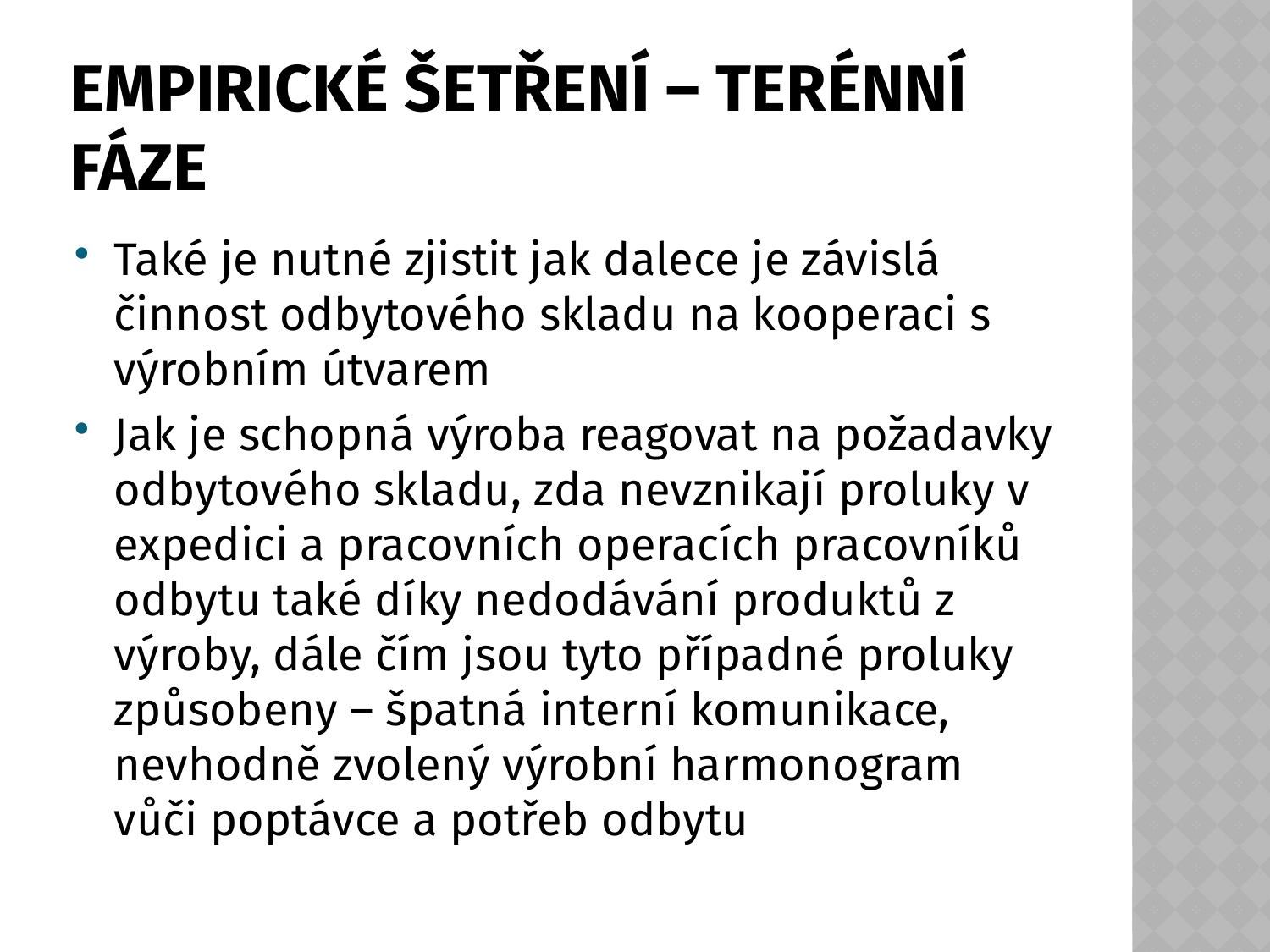

# empirické šetření – terénní fáze
Také je nutné zjistit jak dalece je závislá činnost odbytového skladu na kooperaci s výrobním útvarem
Jak je schopná výroba reagovat na požadavky odbytového skladu, zda nevznikají proluky v expedici a pracovních operacích pracovníků odbytu také díky nedodávání produktů z výroby, dále čím jsou tyto případné proluky způsobeny – špatná interní komunikace, nevhodně zvolený výrobní harmonogram vůči poptávce a potřeb odbytu